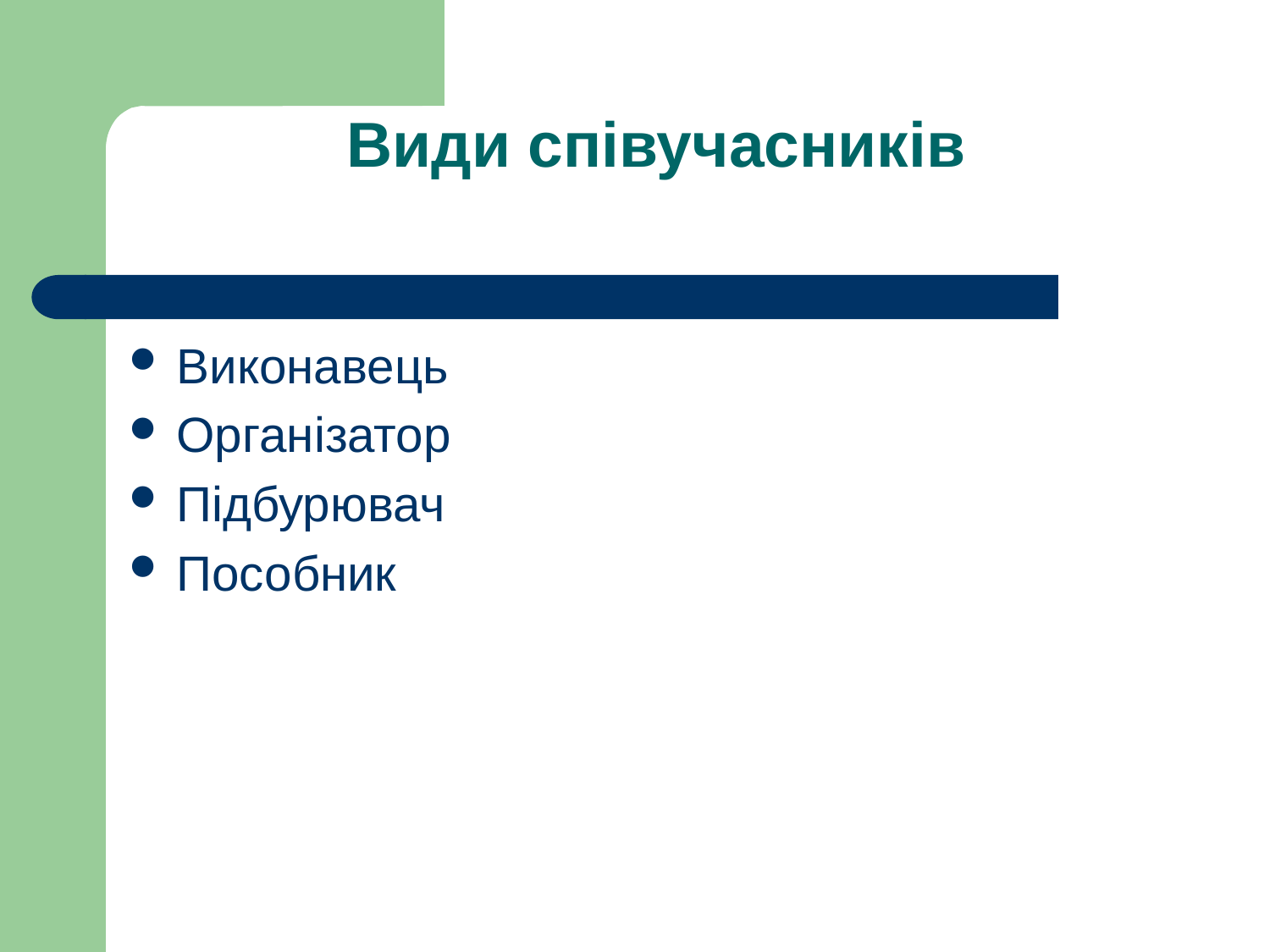

# Види співучасників
Виконавець
Організатор
Підбурювач
Пособник